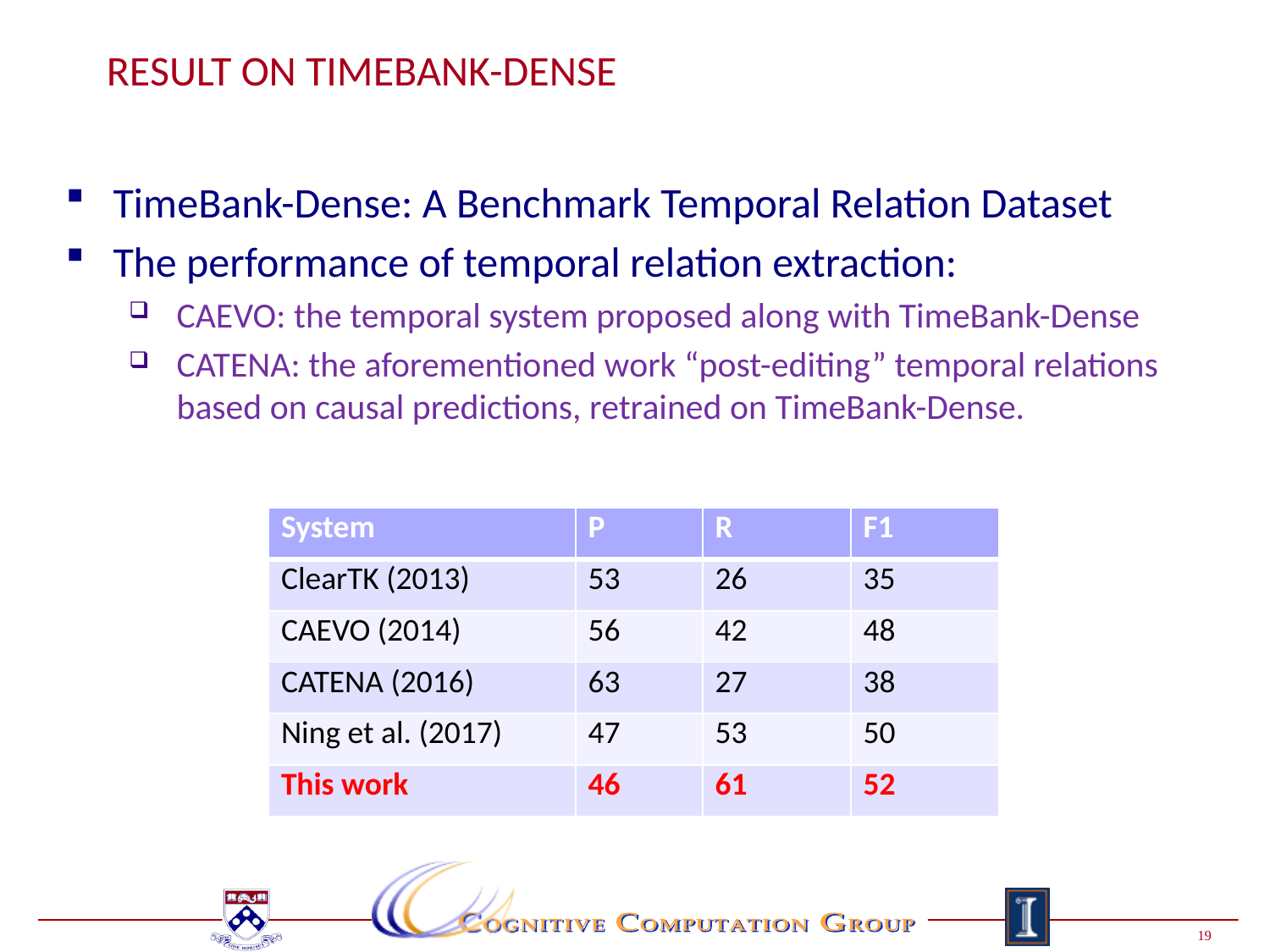

# Result on TimeBank-Dense
TimeBank-Dense: A Benchmark Temporal Relation Dataset
The performance of temporal relation extraction:
CAEVO: the temporal system proposed along with TimeBank-Dense
CATENA: the aforementioned work “post-editing” temporal relations based on causal predictions, retrained on TimeBank-Dense.

| System | P | R | F1 |
| --- | --- | --- | --- |
| ClearTK (2013) | 53 | 26 | 35 |
| CAEVO (2014) | 56 | 42 | 48 |
| CATENA (2016) | 63 | 27 | 38 |
| Ning et al. (2017) | 47 | 53 | 50 |
| This work | 46 | 61 | 52 |